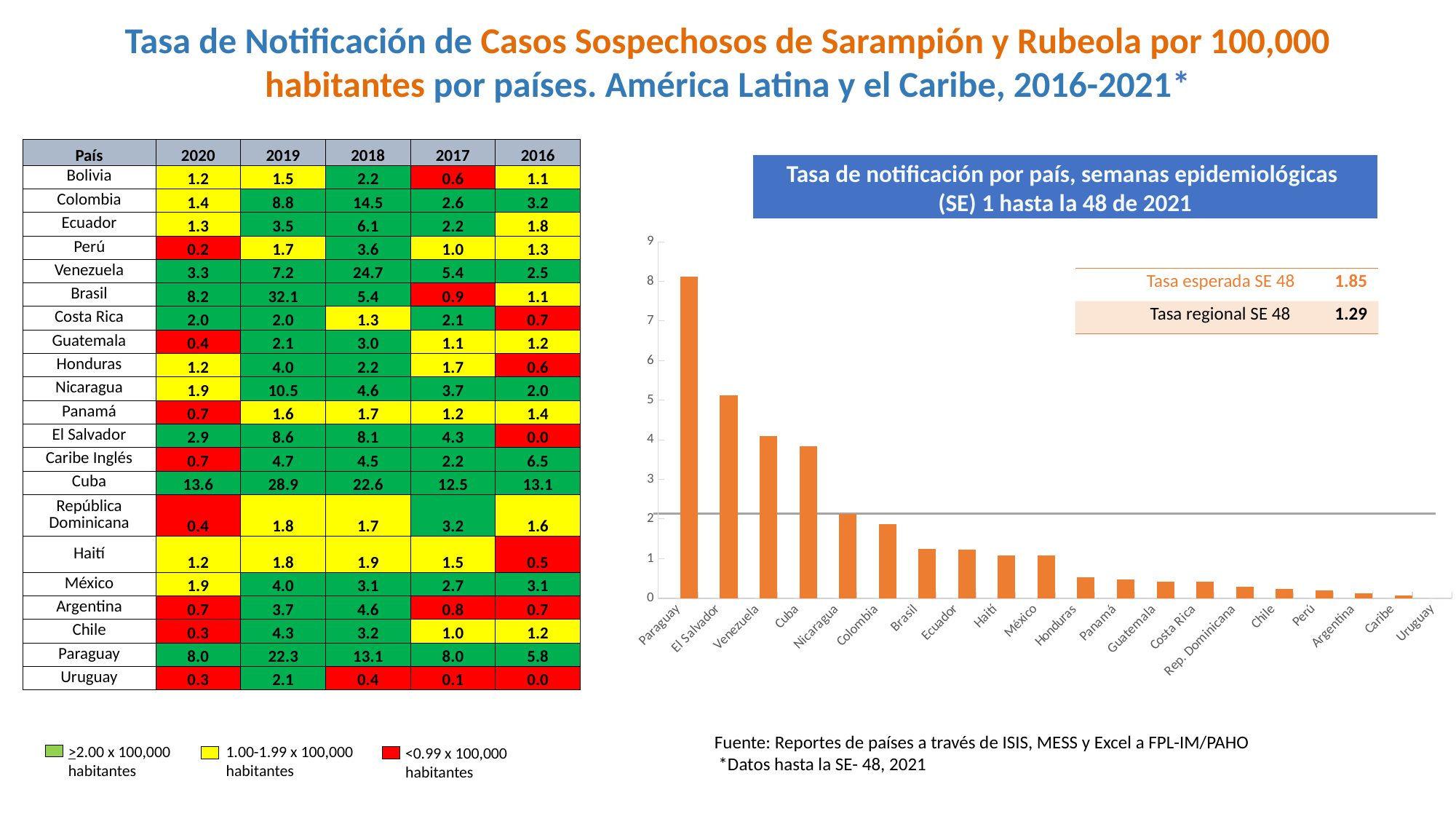

Tasa de Notificación de Casos Sospechosos de Sarampión y Rubeola por 100,000
habitantes por países. América Latina y el Caribe, 2016-2021*
| País | 2020 | 2019 | 2018 | 2017 | 2016 |
| --- | --- | --- | --- | --- | --- |
| Bolivia | 1.2 | 1.5 | 2.2 | 0.6 | 1.1 |
| Colombia | 1.4 | 8.8 | 14.5 | 2.6 | 3.2 |
| Ecuador | 1.3 | 3.5 | 6.1 | 2.2 | 1.8 |
| Perú | 0.2 | 1.7 | 3.6 | 1.0 | 1.3 |
| Venezuela | 3.3 | 7.2 | 24.7 | 5.4 | 2.5 |
| Brasil | 8.2 | 32.1 | 5.4 | 0.9 | 1.1 |
| Costa Rica | 2.0 | 2.0 | 1.3 | 2.1 | 0.7 |
| Guatemala | 0.4 | 2.1 | 3.0 | 1.1 | 1.2 |
| Honduras | 1.2 | 4.0 | 2.2 | 1.7 | 0.6 |
| Nicaragua | 1.9 | 10.5 | 4.6 | 3.7 | 2.0 |
| Panamá | 0.7 | 1.6 | 1.7 | 1.2 | 1.4 |
| El Salvador | 2.9 | 8.6 | 8.1 | 4.3 | 0.0 |
| Caribe Inglés | 0.7 | 4.7 | 4.5 | 2.2 | 6.5 |
| Cuba | 13.6 | 28.9 | 22.6 | 12.5 | 13.1 |
| República Dominicana | 0.4 | 1.8 | 1.7 | 3.2 | 1.6 |
| Haití | 1.2 | 1.8 | 1.9 | 1.5 | 0.5 |
| México | 1.9 | 4.0 | 3.1 | 2.7 | 3.1 |
| Argentina | 0.7 | 3.7 | 4.6 | 0.8 | 0.7 |
| Chile | 0.3 | 4.3 | 3.2 | 1.0 | 1.2 |
| Paraguay | 8.0 | 22.3 | 13.1 | 8.0 | 5.8 |
| Uruguay | 0.3 | 2.1 | 0.4 | 0.1 | 0.0 |
Tasa de notificación por país, semanas epidemiológicas
(SE) 1 hasta la 48 de 2021

### Chart

| Category | CtryCode | 2021 |
|---|---|---|
| Paraguay | 0.0 | 8.117901337938177 |
| El Salvador | 0.0 | 5.118764541944722 |
| Venezuela | 0.0 | 4.087274573264324 |
| Cuba | 0.0 | 3.8384514551419984 |
| Nicaragua | 0.0 | 2.1335707813598734 |
| Colombia | 0.0 | 1.87860632839971 |
| Brasil | 0.0 | 1.2418215503468013 |
| Ecuador | 0.0 | 1.223320297378822 |
| Haití | 0.0 | 1.0888071234209662 |
| México | 0.0 | 1.0811525654432526 |
| Honduras | 0.0 | 0.5275103347307308 |
| Panamá | 0.0 | 0.4697693352684026 |
| Guatemala | 0.0 | 0.4274003516080228 |
| Costa Rica | 0.0 | 0.42160815750813735 |
| Rep. Dominicana | 0.0 | 0.28681291721389374 |
| Chile | 0.0 | 0.23118795422794264 |
| Perú | 0.0 | 0.20458991248527855 |
| Argentina | 0.0 | 0.11877138291456045 |
| Caribe | 0.0 | 0.06724649282641312 |
| Uruguay | 0.0 | 0.0 |
| Tasa esperada SE 48 | 1.85 |
| --- | --- |
| Tasa regional SE 48 | 1.29 |
Fuente: Reportes de países a través de ISIS, MESS y Excel a FPL-IM/PAHO
 *Datos hasta la SE- 48, 2021
>2.00 x 100,000 habitantes
1.00-1.99 x 100,000 habitantes
<0.99 x 100,000 habitantes